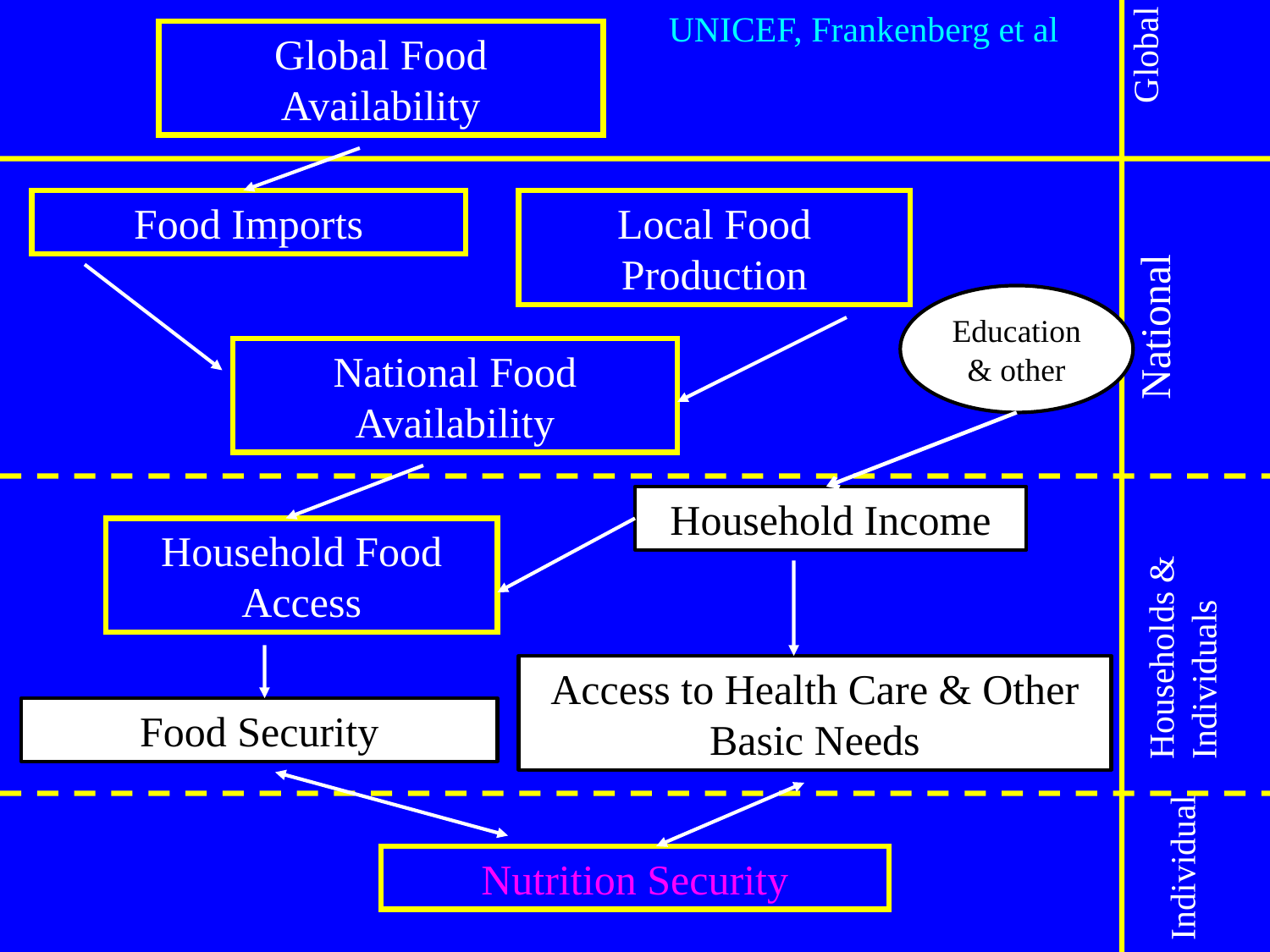

UNICEF, Frankenberg et al

Global Food Availability
Global

Food Imports
Local Food Production
National

Education & other

National Food Availability

Household Income
Household Food Access

Households & Individuals

Access to Health Care & Other Basic Needs
Food Security

Nutrition Security
Individual